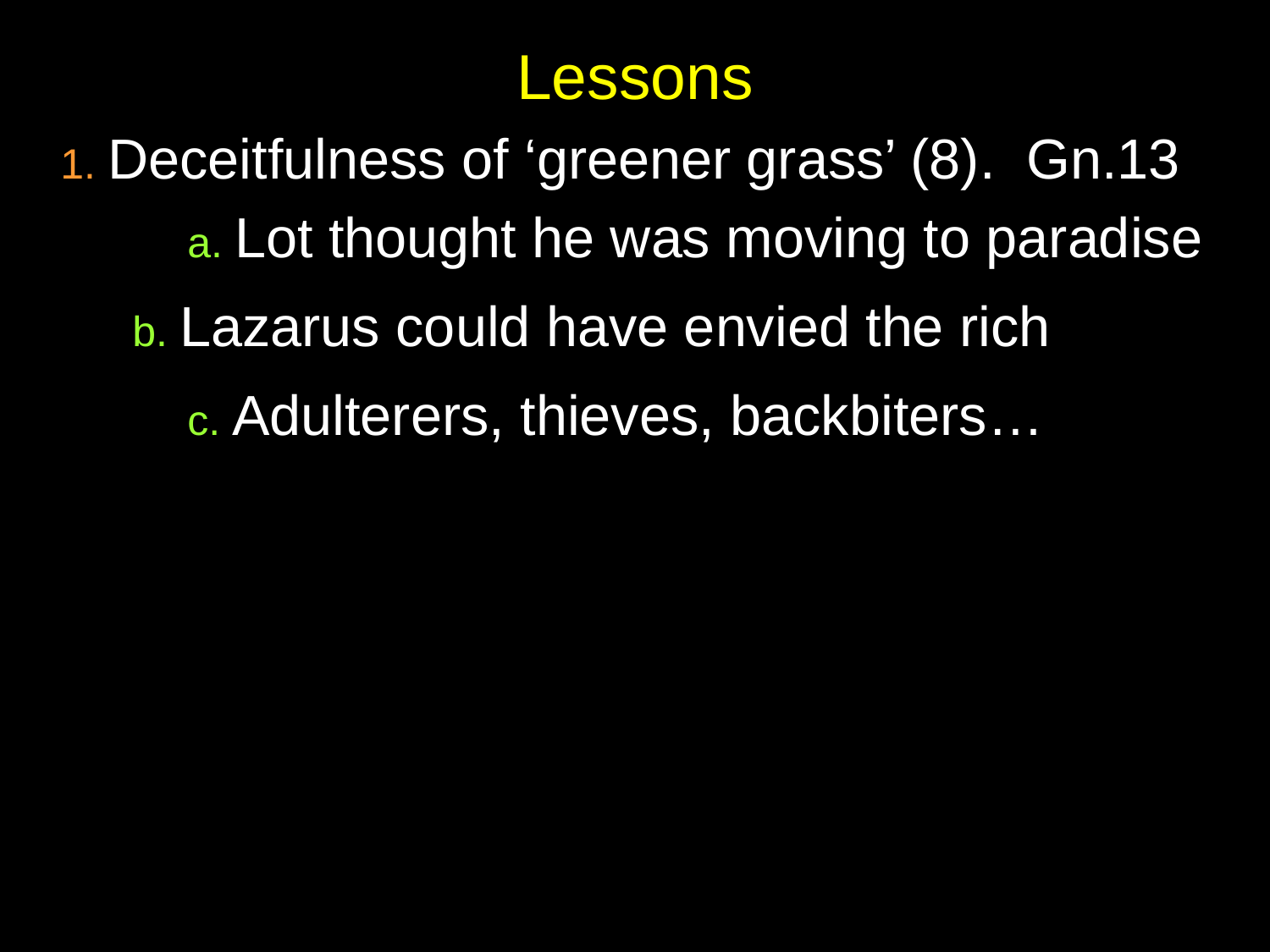

# Lessons
1. Deceitfulness of ‘greener grass’ (8).  Gn.13
	a. Lot thought he was moving to paradise
	b. Lazarus could have envied the rich
	c. Adulterers, thieves, backbiters…